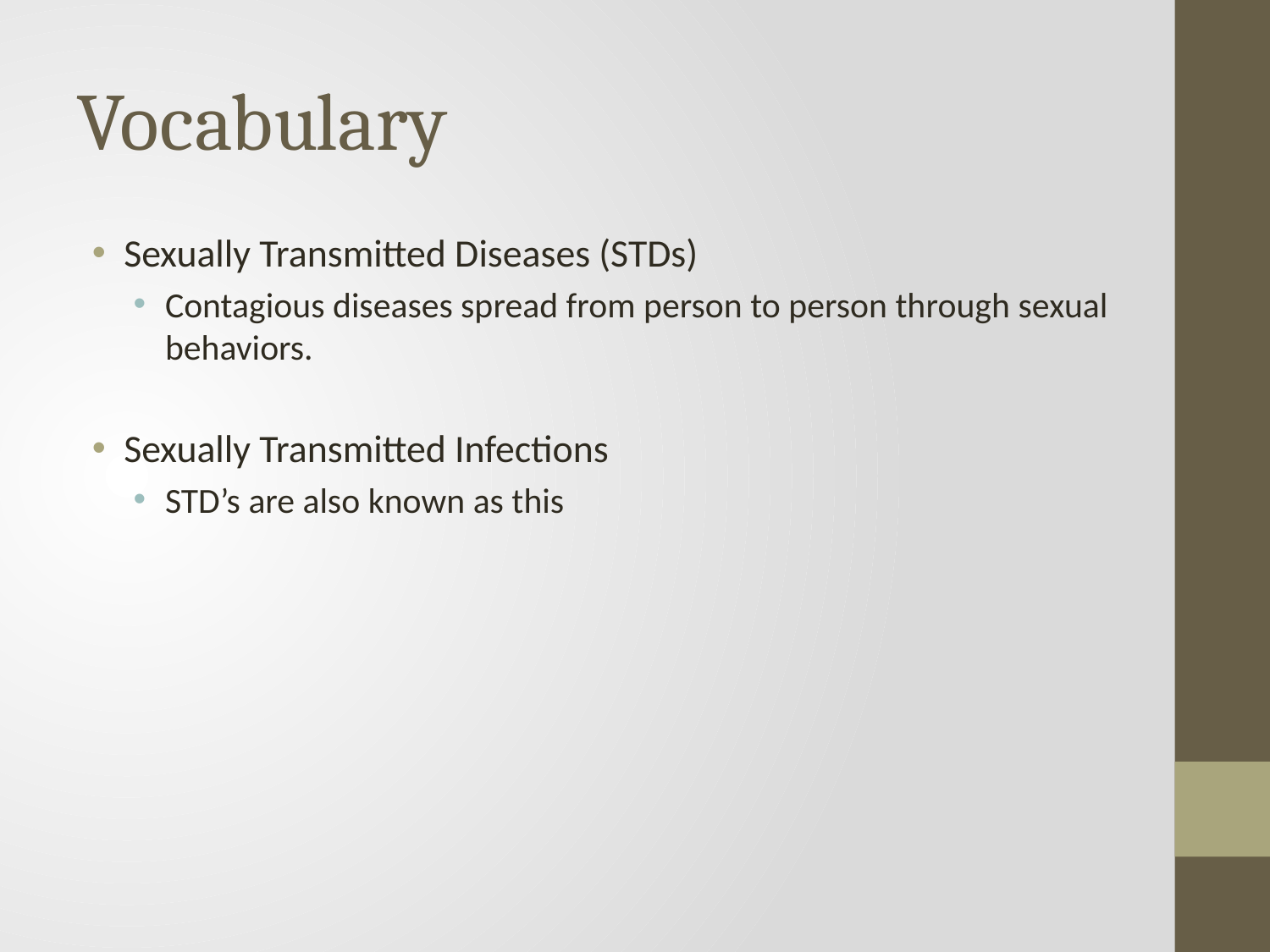

# Vocabulary
Sexually Transmitted Diseases (STDs)
Contagious diseases spread from person to person through sexual behaviors.

Sexually Transmitted Infections
STD’s are also known as this